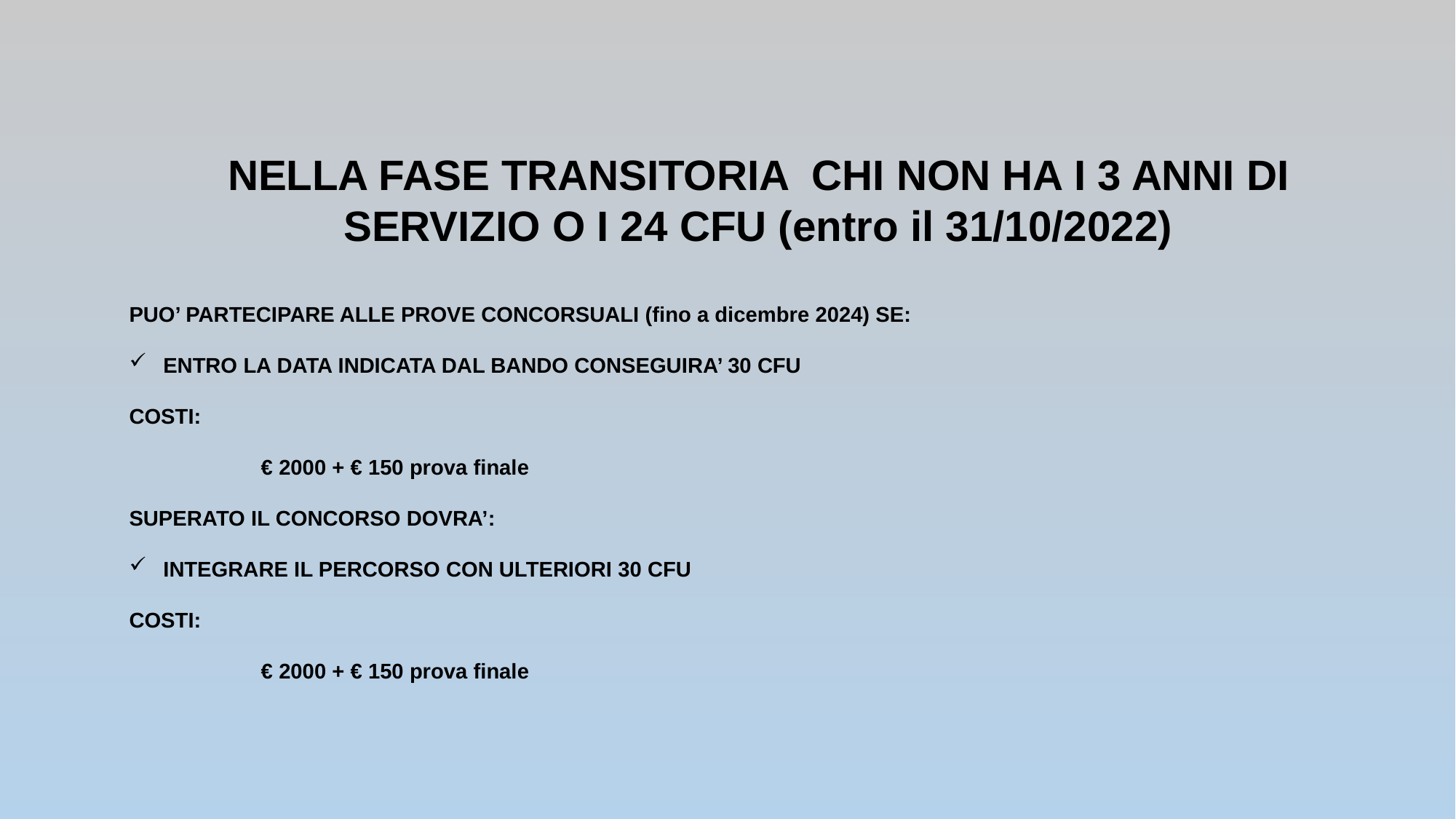

NELLA FASE TRANSITORIA  CHI NON HA I 3 ANNI DI SERVIZIO O I 24 CFU (entro il 31/10/2022)

PUO’ PARTECIPARE ALLE PROVE CONCORSUALI (fino a dicembre 2024) SE:

ENTRO LA DATA INDICATA DAL BANDO CONSEGUIRA’ 30 CFU

COSTI:

                      € 2000 + € 150 prova finale

SUPERATO IL CONCORSO DOVRA’:

INTEGRARE IL PERCORSO CON ULTERIORI 30 CFU

COSTI:

                      € 2000 + € 150 prova finale